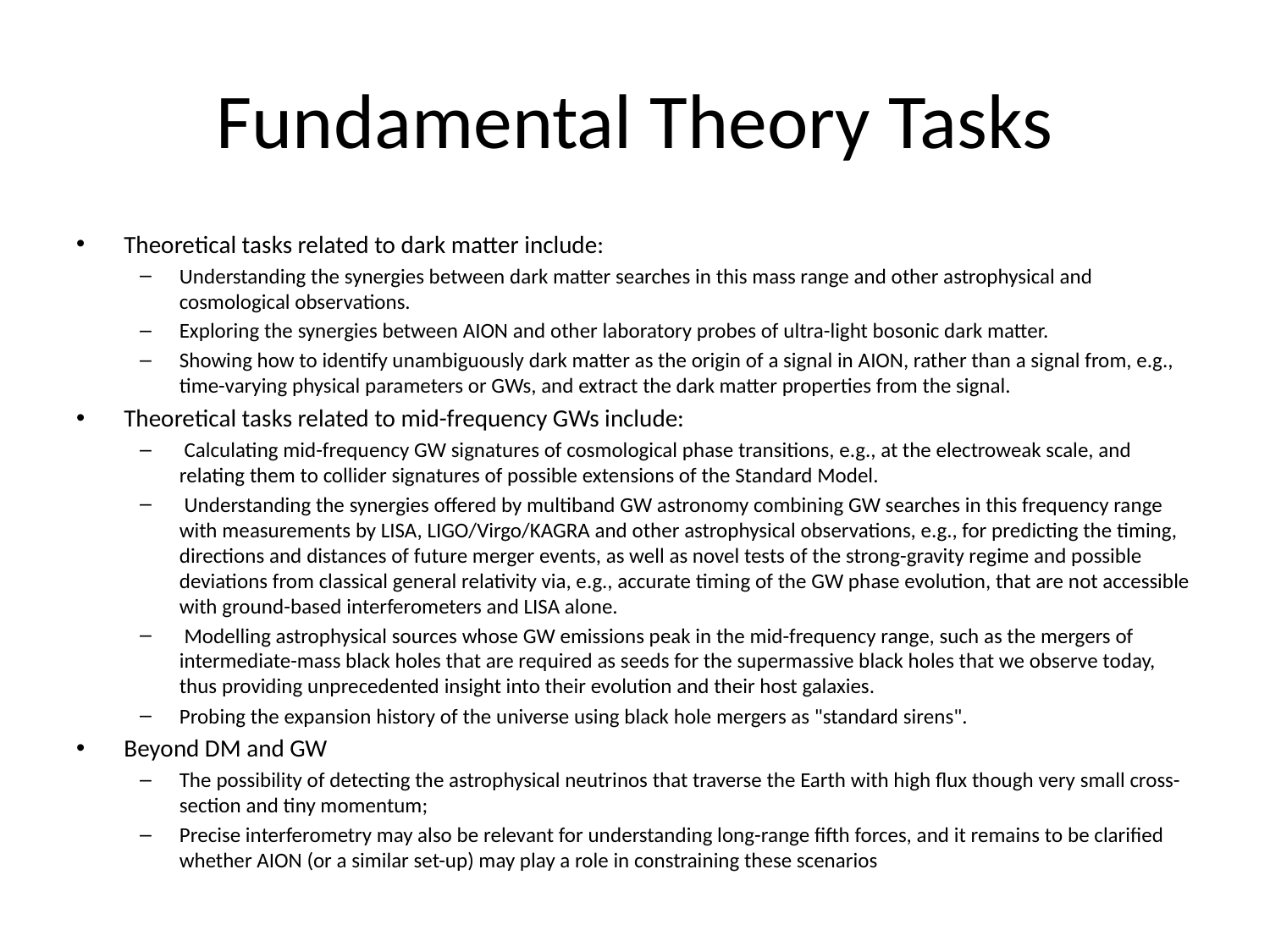

# Fundamental Theory Tasks
Theoretical tasks related to dark matter include:
Understanding the synergies between dark matter searches in this mass range and other astrophysical and cosmological observations.
Exploring the synergies between AION and other laboratory probes of ultra-light bosonic dark matter.
Showing how to identify unambiguously dark matter as the origin of a signal in AION, rather than a signal from, e.g., time-varying physical parameters or GWs, and extract the dark matter properties from the signal.
Theoretical tasks related to mid-frequency GWs include:
 Calculating mid-frequency GW signatures of cosmological phase transitions, e.g., at the electroweak scale, and relating them to collider signatures of possible extensions of the Standard Model.
 Understanding the synergies offered by multiband GW astronomy combining GW searches in this frequency range with measurements by LISA, LIGO/Virgo/KAGRA and other astrophysical observations, e.g., for predicting the timing, directions and distances of future merger events, as well as novel tests of the strong-gravity regime and possible deviations from classical general relativity via, e.g., accurate timing of the GW phase evolution, that are not accessible with ground-based interferometers and LISA alone.
 Modelling astrophysical sources whose GW emissions peak in the mid-frequency range, such as the mergers of intermediate-mass black holes that are required as seeds for the supermassive black holes that we observe today, thus providing unprecedented insight into their evolution and their host galaxies.
Probing the expansion history of the universe using black hole mergers as "standard sirens".
Beyond DM and GW
The possibility of detecting the astrophysical neutrinos that traverse the Earth with high flux though very small cross-section and tiny momentum;
Precise interferometry may also be relevant for understanding long-range fifth forces, and it remains to be clarified whether AION (or a similar set-up) may play a role in constraining these scenarios